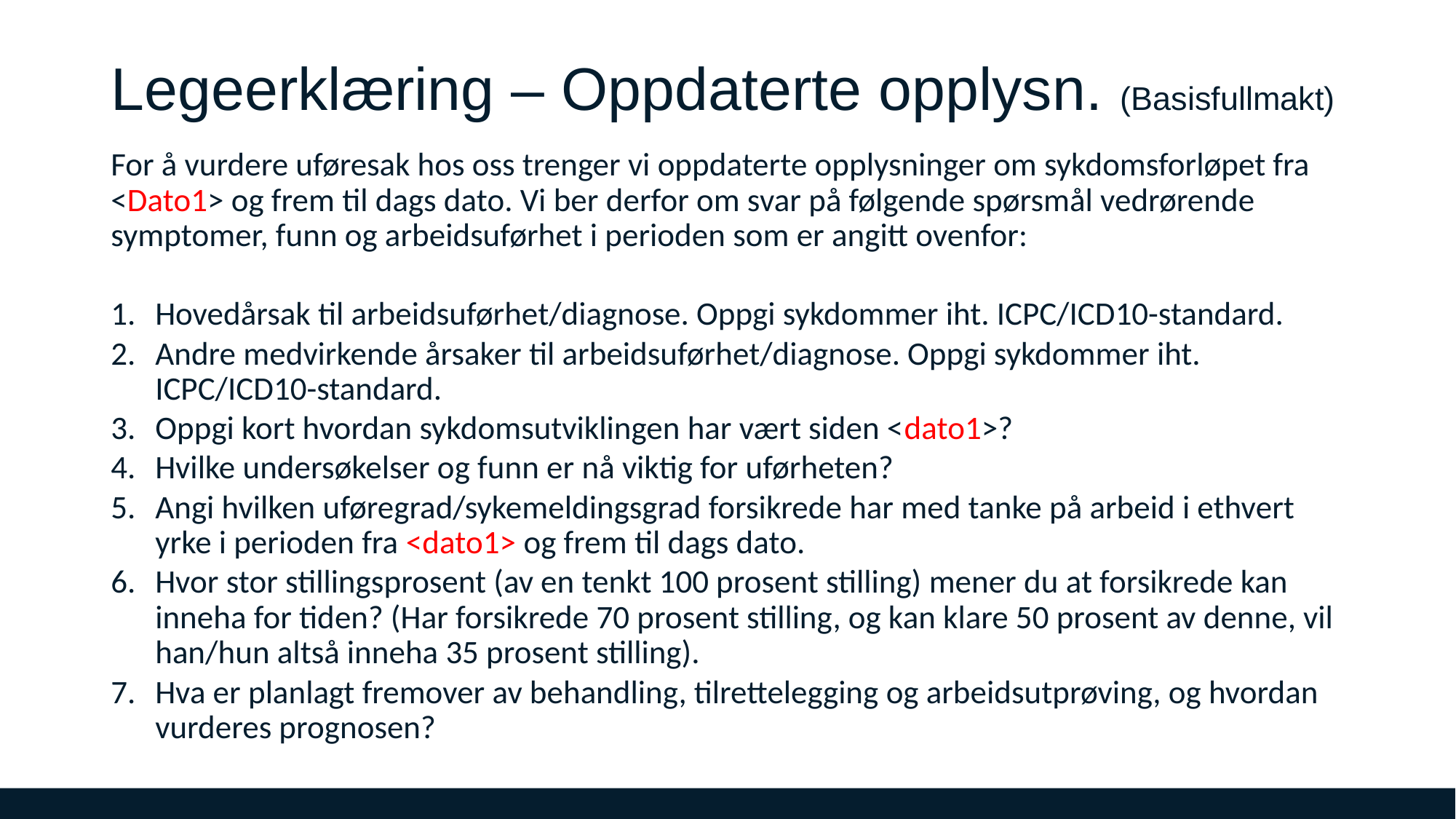

# Legeerklæring – Oppdaterte opplysn. (Basisfullmakt)
For å vurdere uføresak hos oss trenger vi oppdaterte opplysninger om sykdomsforløpet fra <Dato1> og frem til dags dato. Vi ber derfor om svar på følgende spørsmål vedrørende symptomer, funn og arbeidsuførhet i perioden som er angitt ovenfor:

Hovedårsak til arbeidsuførhet/diagnose. Oppgi sykdommer iht. ICPC/ICD10-standard.
Andre medvirkende årsaker til arbeidsuførhet/diagnose. Oppgi sykdommer iht. ICPC/ICD10-standard.
Oppgi kort hvordan sykdomsutviklingen har vært siden <dato1>?
Hvilke undersøkelser og funn er nå viktig for uførheten?
Angi hvilken uføregrad/sykemeldingsgrad forsikrede har med tanke på arbeid i ethvert yrke i perioden fra <dato1> og frem til dags dato.
Hvor stor stillingsprosent (av en tenkt 100 prosent stilling) mener du at forsikrede kan inneha for tiden? (Har forsikrede 70 prosent stilling, og kan klare 50 prosent av denne, vil han/hun altså inneha 35 prosent stilling).
Hva er planlagt fremover av behandling, tilrettelegging og arbeidsutprøving, og hvordan vurderes prognosen?